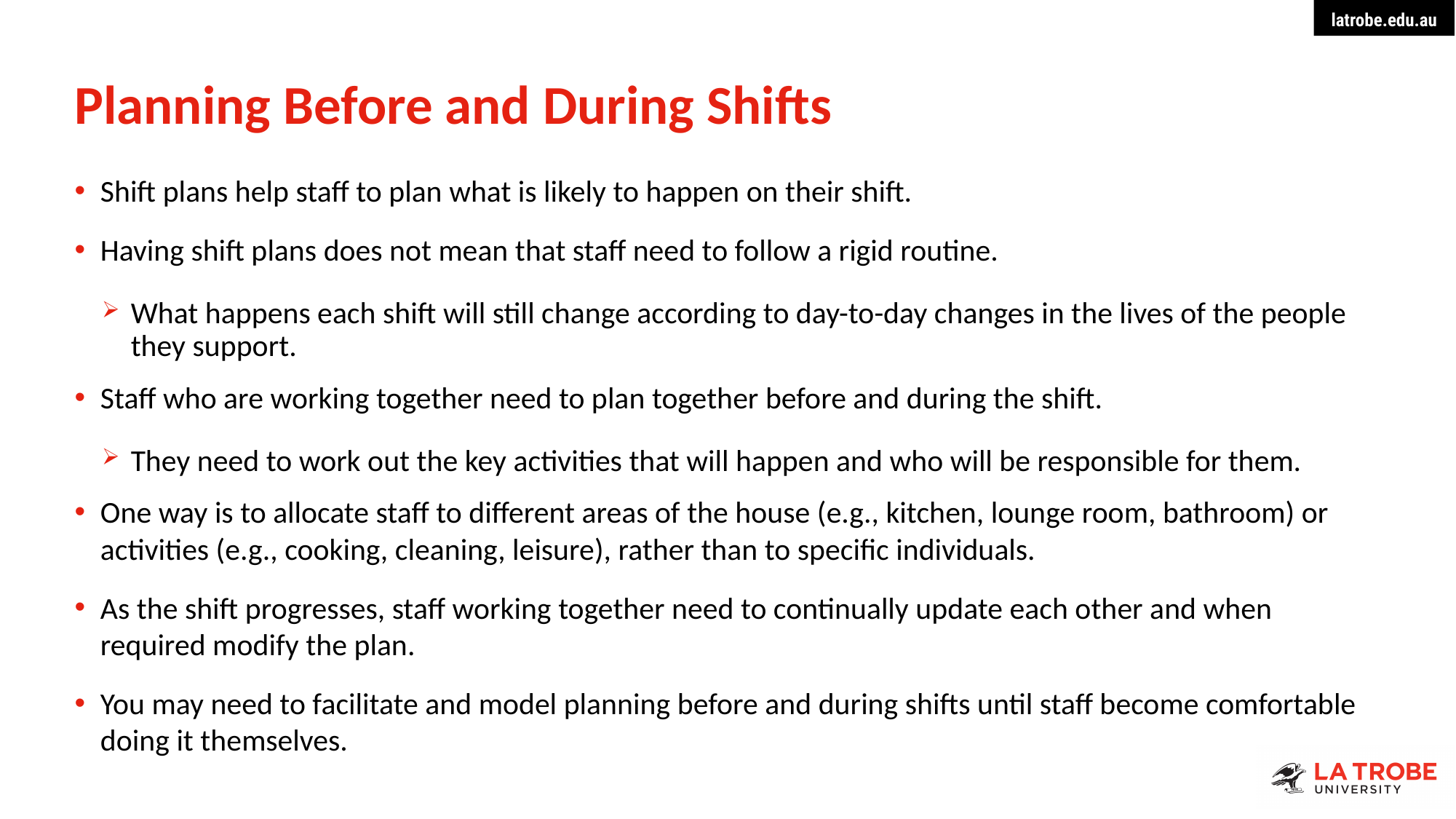

# Planning Before and During Shifts
Shift plans help staff to plan what is likely to happen on their shift.
Having shift plans does not mean that staff need to follow a rigid routine.
What happens each shift will still change according to day-to-day changes in the lives of the people they support.
Staff who are working together need to plan together before and during the shift.
They need to work out the key activities that will happen and who will be responsible for them.
One way is to allocate staff to different areas of the house (e.g., kitchen, lounge room, bathroom) or activities (e.g., cooking, cleaning, leisure), rather than to specific individuals.
As the shift progresses, staff working together need to continually update each other and when required modify the plan.
You may need to facilitate and model planning before and during shifts until staff become comfortable doing it themselves.